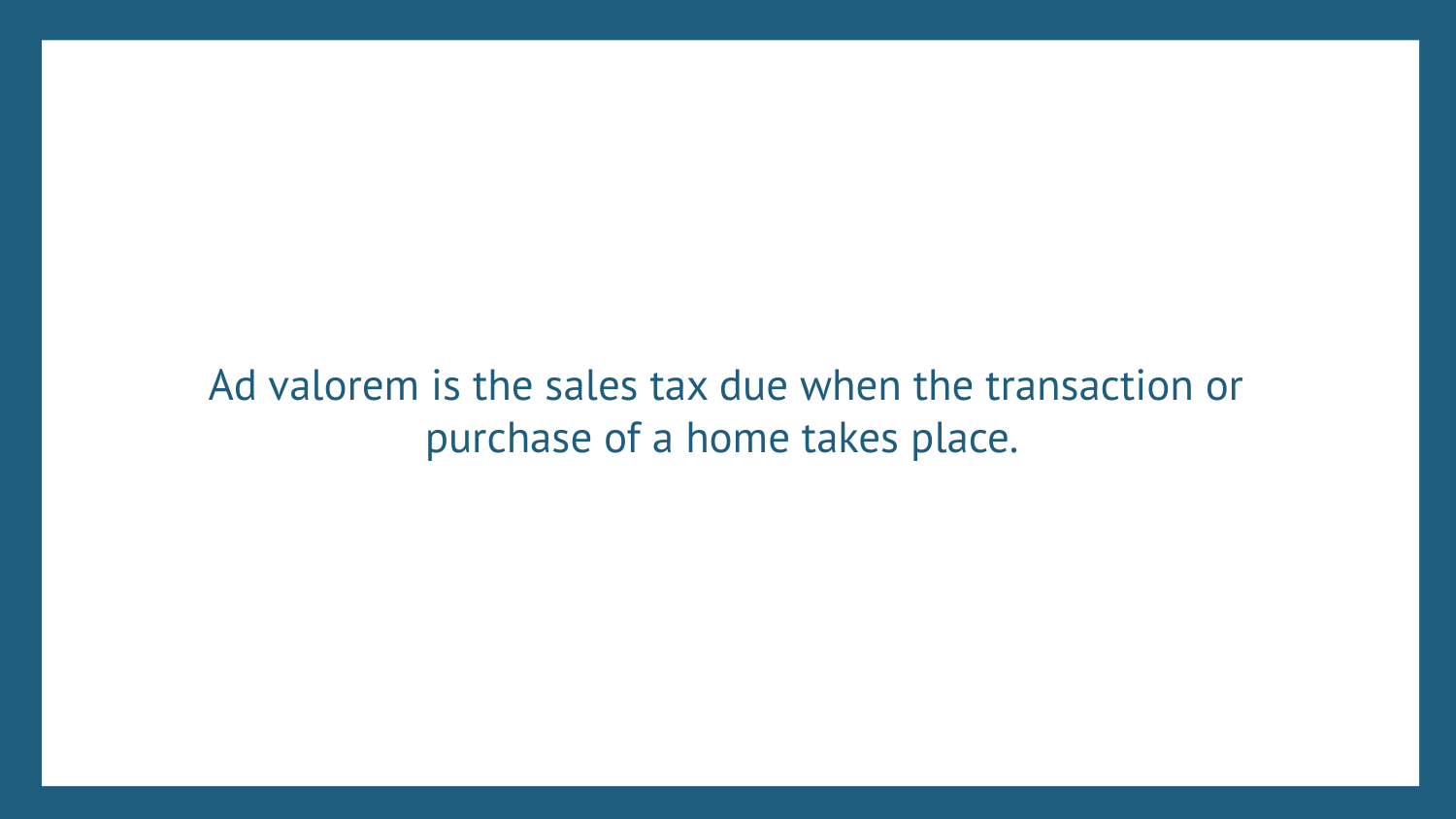

# Ad valorem is the sales tax due when the transaction or purchase of a home takes place.